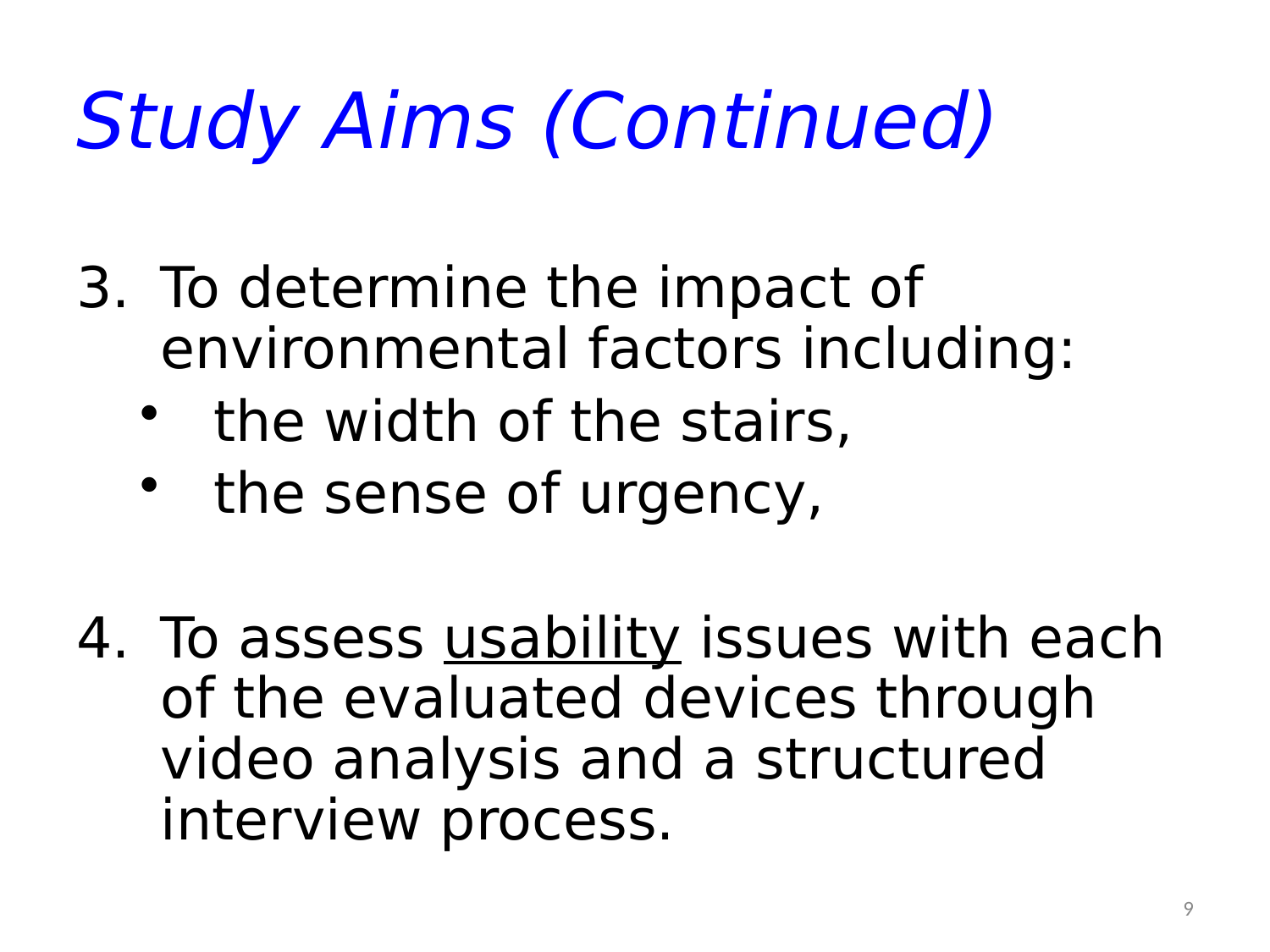

# Study Aims (Continued)
To determine the impact of environmental factors including:
the width of the stairs,
the sense of urgency,

To assess usability issues with each of the evaluated devices through video analysis and a structured interview process.

9